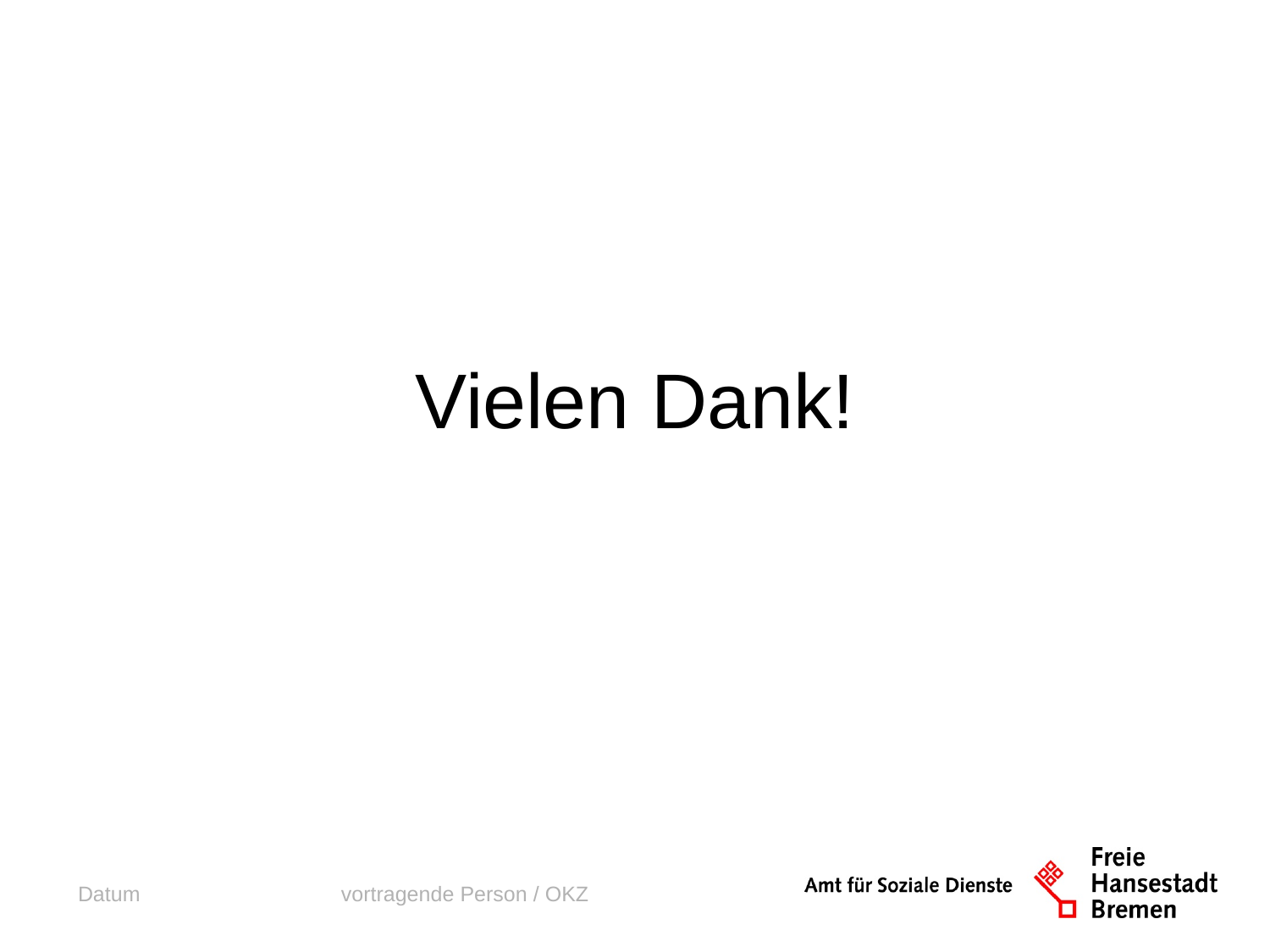

# Vielen Dank!
Datum
vortragende Person / OKZ